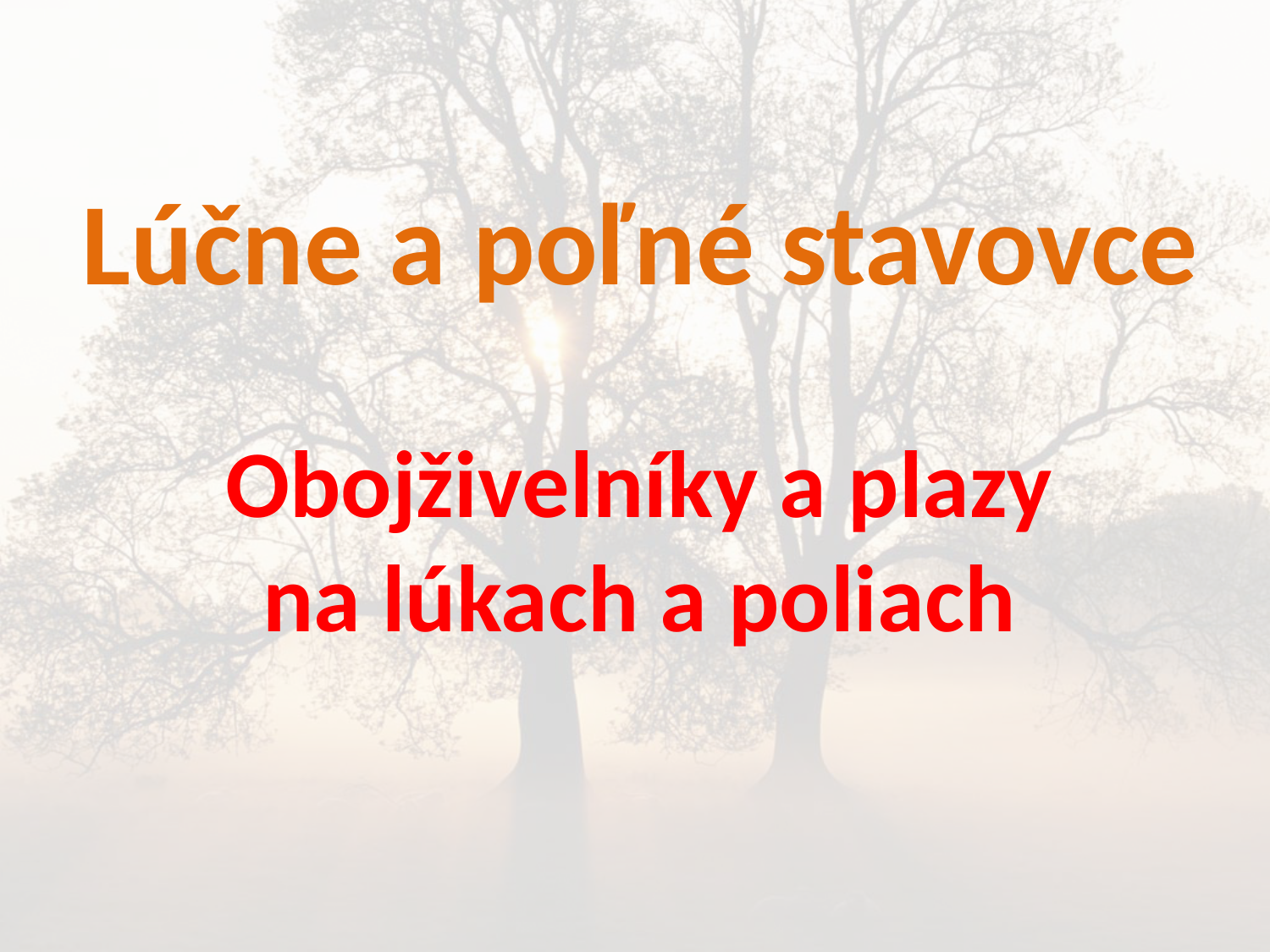

# Lúčne a poľné stavovce
Obojživelníky a plazy na lúkach a poliach